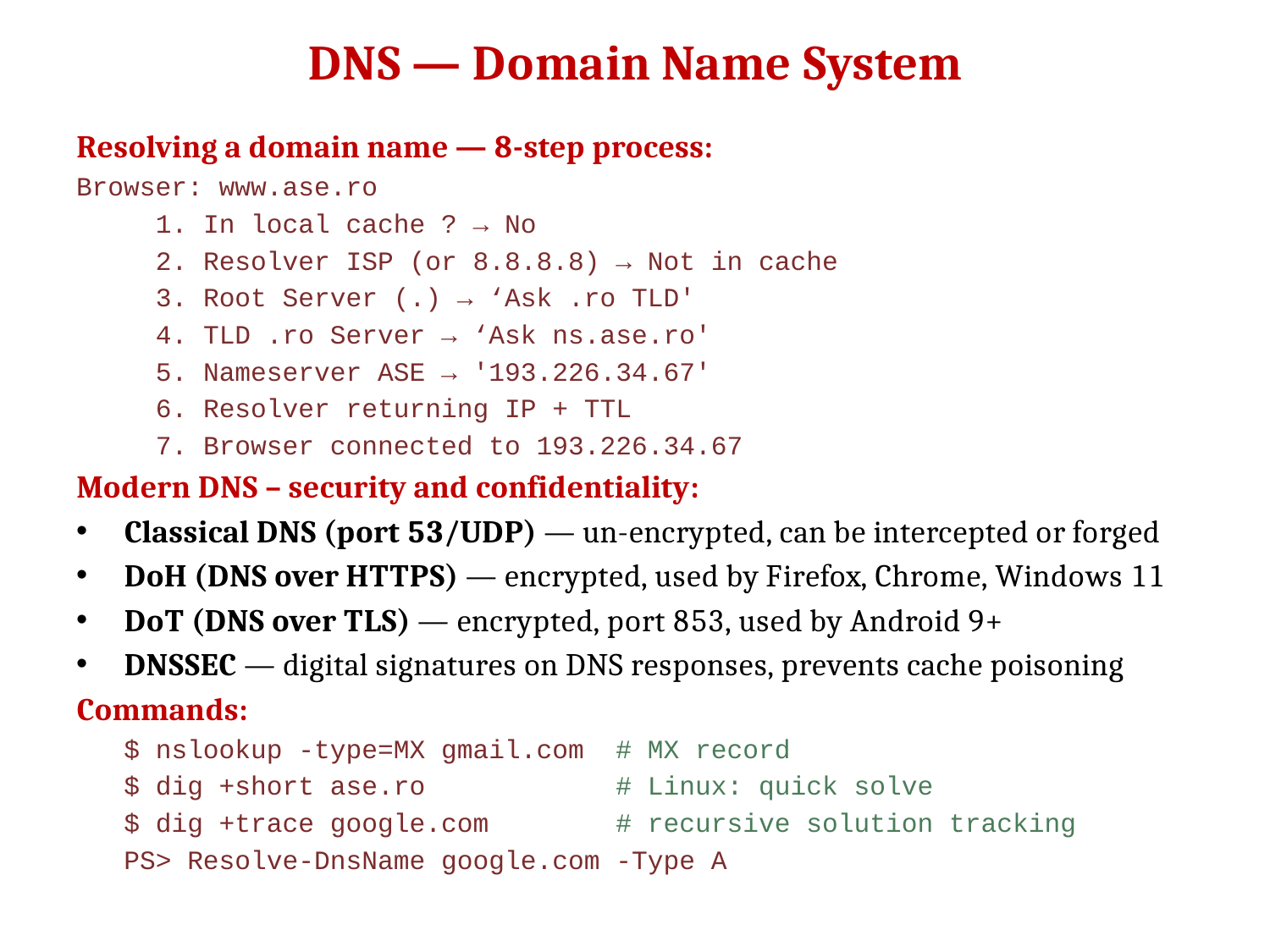

# DNS — Domain Name System
Resolving a domain name — 8-step process:
Browser: www.ase.ro
  1. In local cache ? → No
  2. Resolver ISP (or 8.8.8.8) → Not in cache
  3. Root Server (.) → ‘Ask .ro TLD'
  4. TLD .ro Server → ‘Ask ns.ase.ro'
  5. Nameserver ASE → '193.226.34.67'
  6. Resolver returning IP + TTL
  7. Browser connected to 193.226.34.67
Modern DNS – security and confidentiality:
Classical DNS (port 53/UDP) — un-encrypted, can be intercepted or forged
DoH (DNS over HTTPS) — encrypted, used by Firefox, Chrome, Windows 11
DoT (DNS over TLS) — encrypted, port 853, used by Android 9+
DNSSEC — digital signatures on DNS responses, prevents cache poisoning
Commands:
$ nslookup -type=MX gmail.com  # MX record
$ dig +short ase.ro            # Linux: quick solve
$ dig +trace google.com        # recursive solution tracking
PS> Resolve-DnsName google.com -Type A